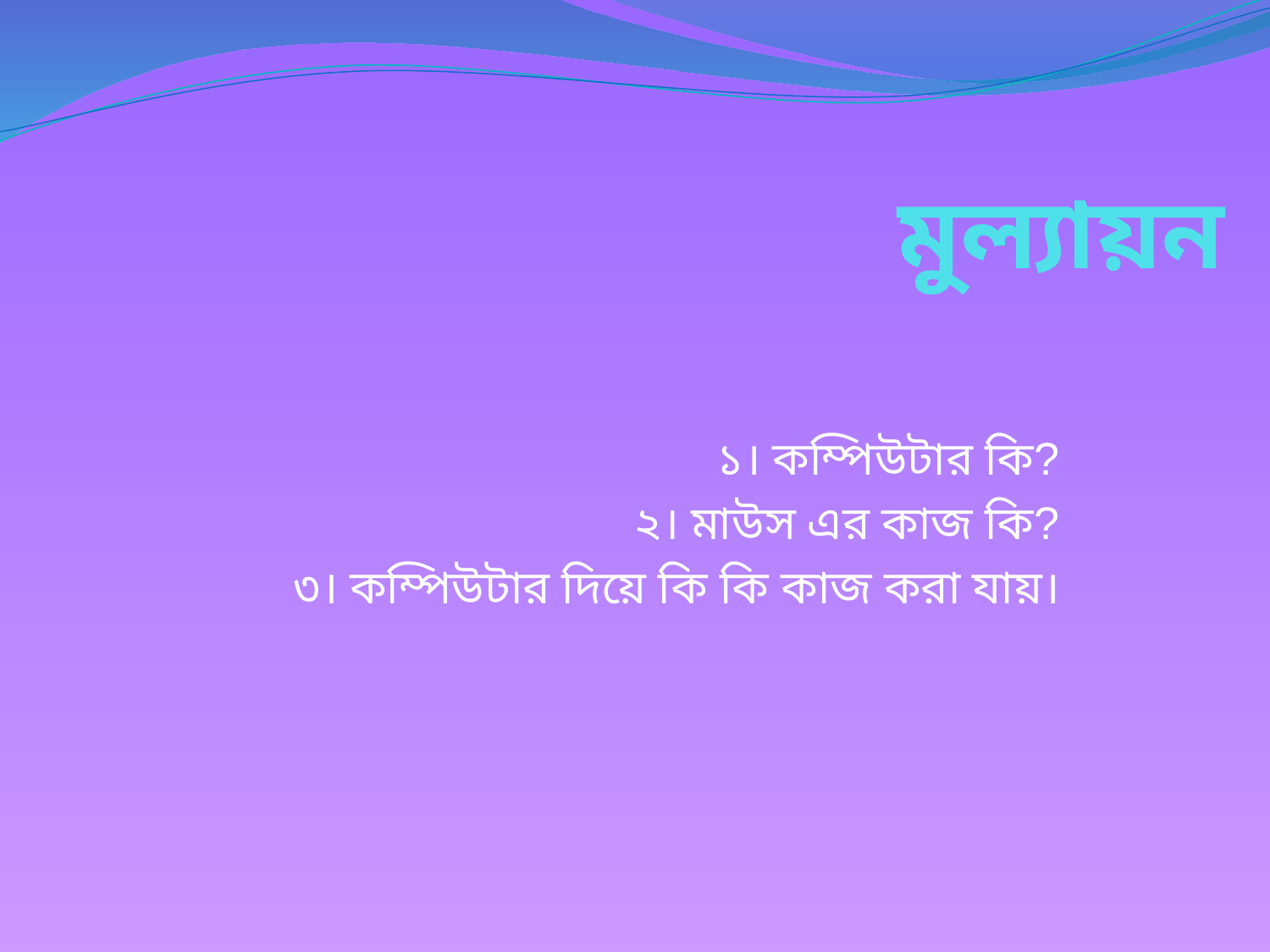

# মুল্যায়ন
১। কম্পিউটার কি?
২। মাউস এর কাজ কি?
৩। কম্পিউটার দিয়ে কি কি কাজ করা যায়।